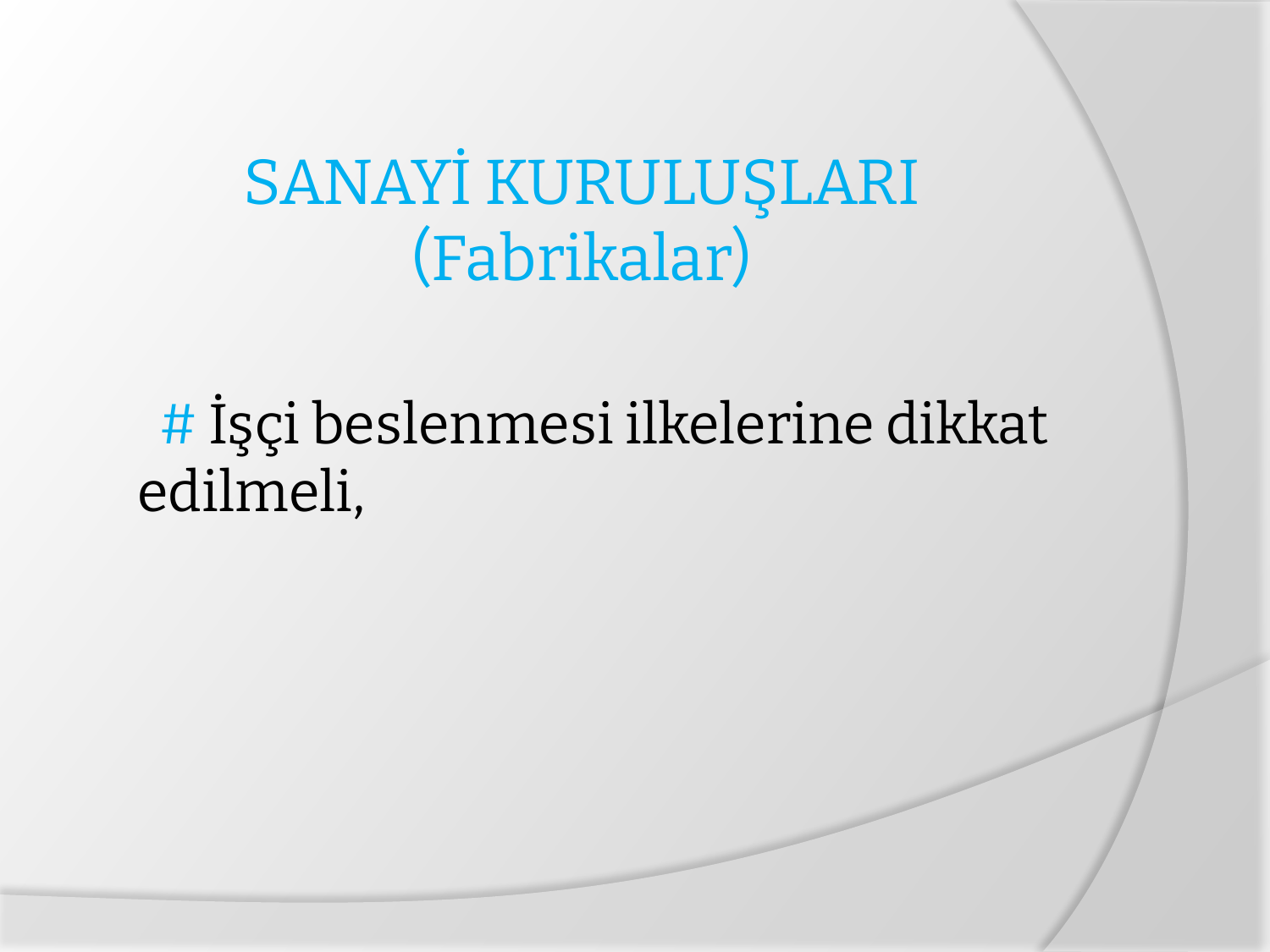

# SANAYİ KURULUŞLARI (Fabrikalar)

  # İşçi beslenmesi ilkelerine dikkat
edilmeli,